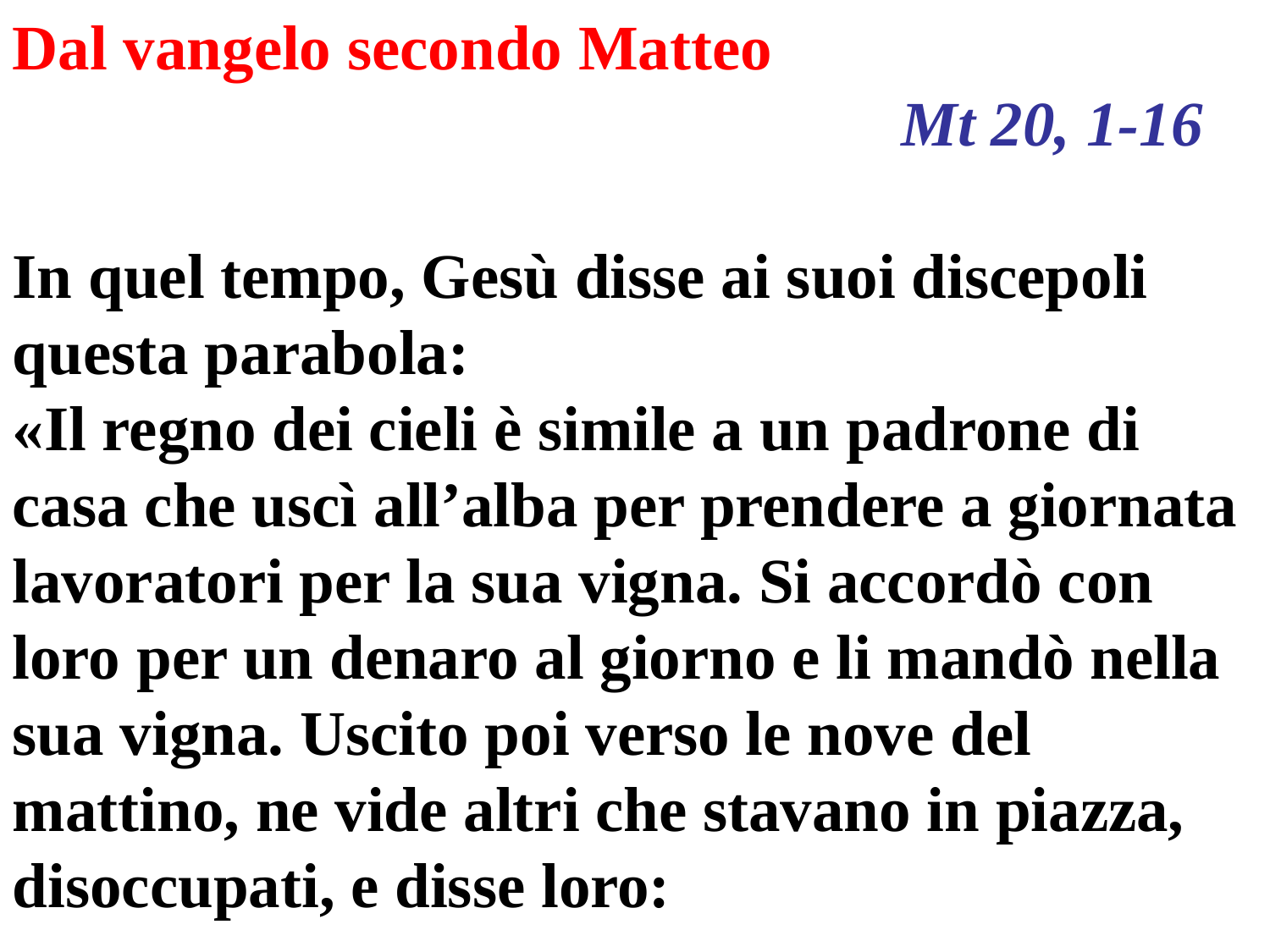

Dal vangelo secondo Matteo
							Mt 20, 1-16

In quel tempo, Gesù disse ai suoi discepoli questa parabola:
«Il regno dei cieli è simile a un padrone di casa che uscì all’alba per prendere a giornata lavoratori per la sua vigna. Si accordò con loro per un denaro al giorno e li mandò nella sua vigna. Uscito poi verso le nove del mattino, ne vide altri che stavano in piazza, disoccupati, e disse loro: